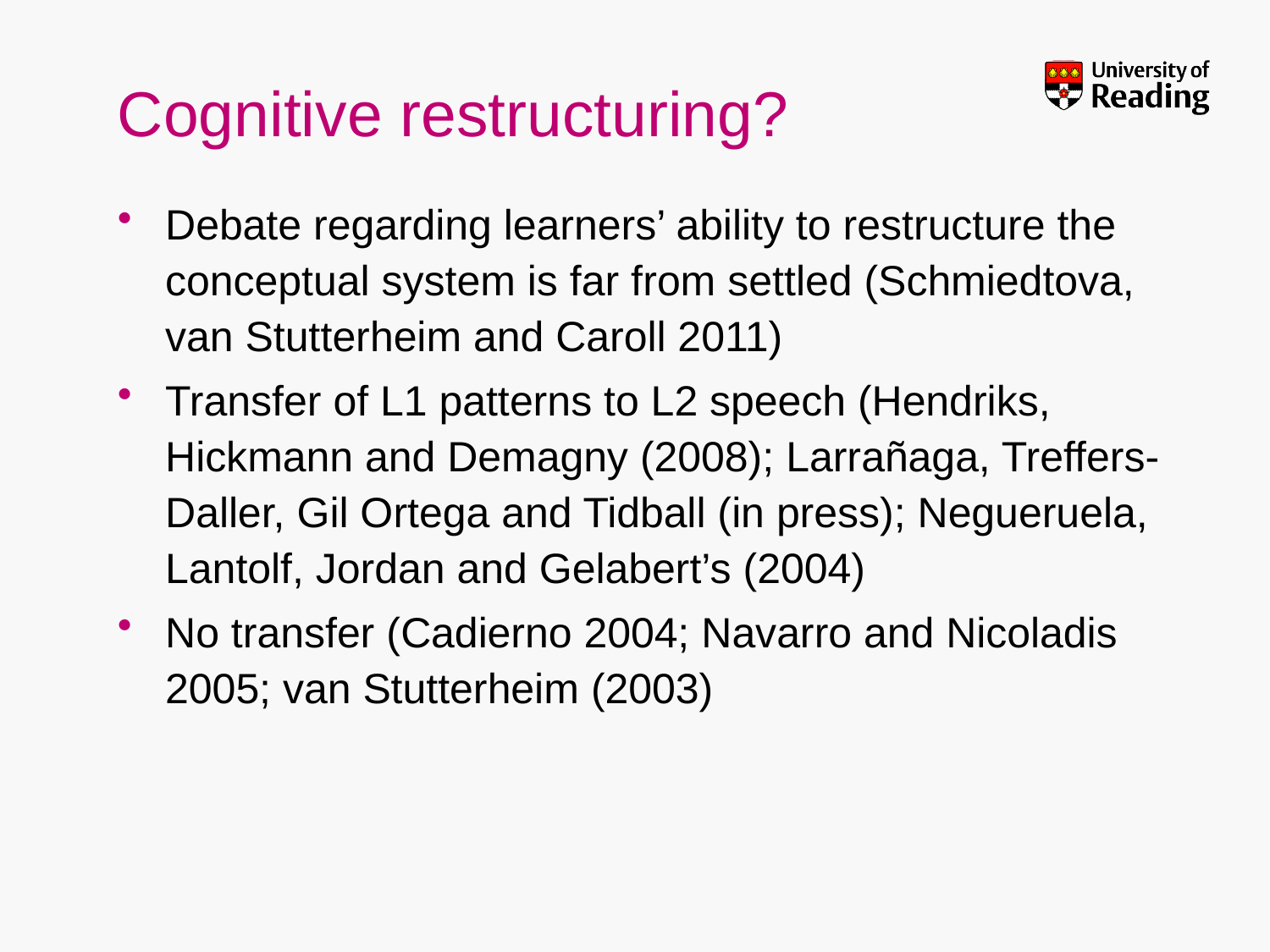

# Cognitive restructuring?
Debate regarding learners’ ability to restructure the conceptual system is far from settled (Schmiedtova, van Stutterheim and Caroll 2011)
Transfer of L1 patterns to L2 speech (Hendriks, Hickmann and Demagny (2008); Larrañaga, Treffers-Daller, Gil Ortega and Tidball (in press); Negueruela, Lantolf, Jordan and Gelabert’s (2004)
No transfer (Cadierno 2004; Navarro and Nicoladis 2005; van Stutterheim (2003)